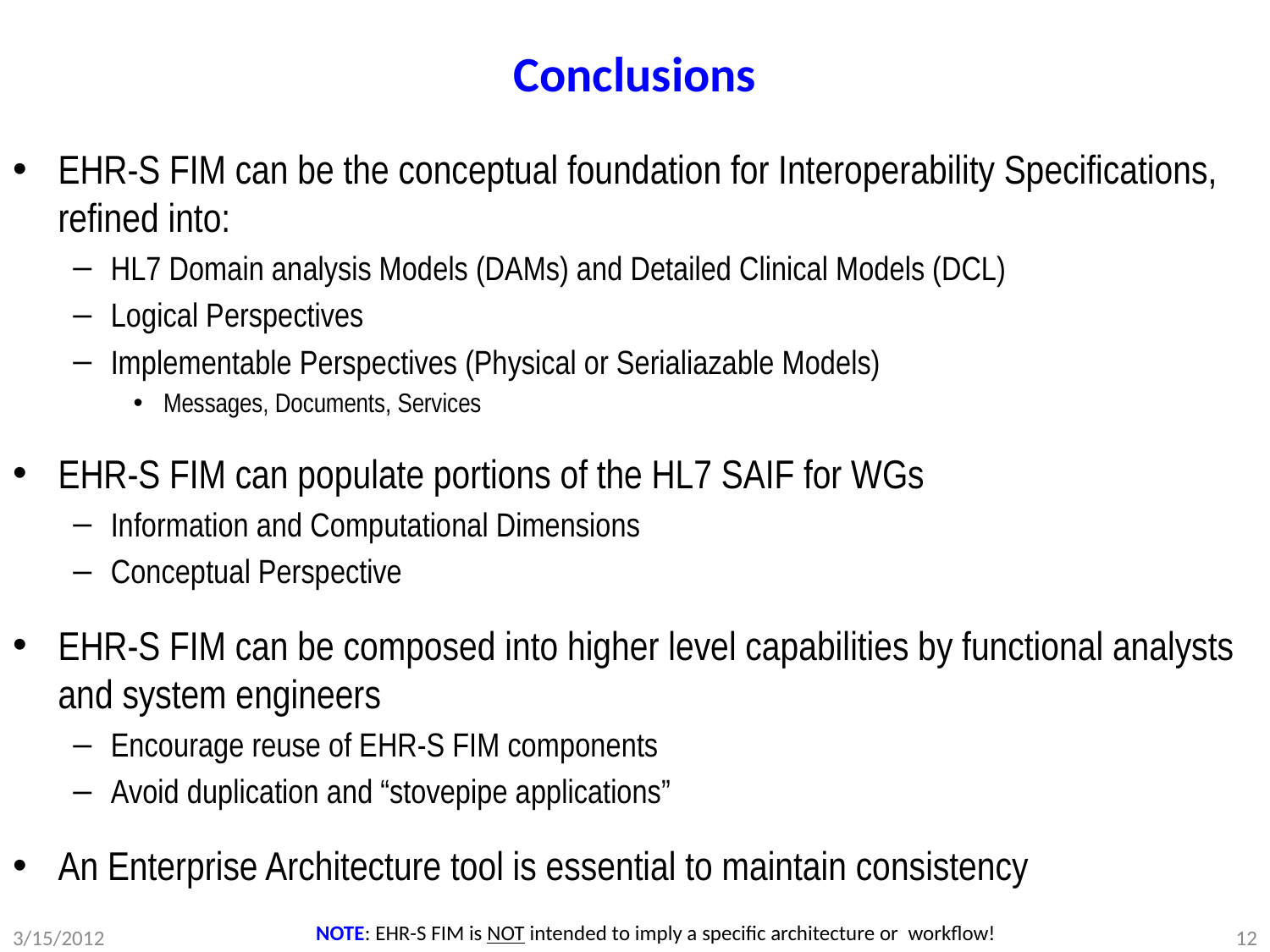

# Conclusions
EHR-S FIM can be the conceptual foundation for Interoperability Specifications, refined into:
HL7 Domain analysis Models (DAMs) and Detailed Clinical Models (DCL)
Logical Perspectives
Implementable Perspectives (Physical or Serialiazable Models)
Messages, Documents, Services
EHR-S FIM can populate portions of the HL7 SAIF for WGs
Information and Computational Dimensions
Conceptual Perspective
EHR-S FIM can be composed into higher level capabilities by functional analysts and system engineers
Encourage reuse of EHR-S FIM components
Avoid duplication and “stovepipe applications”
An Enterprise Architecture tool is essential to maintain consistency

NOTE: EHR-S FIM is NOT intended to imply a specific architecture or  workflow!
3/15/2012
DRAFT WORKING DOCUMENT
12